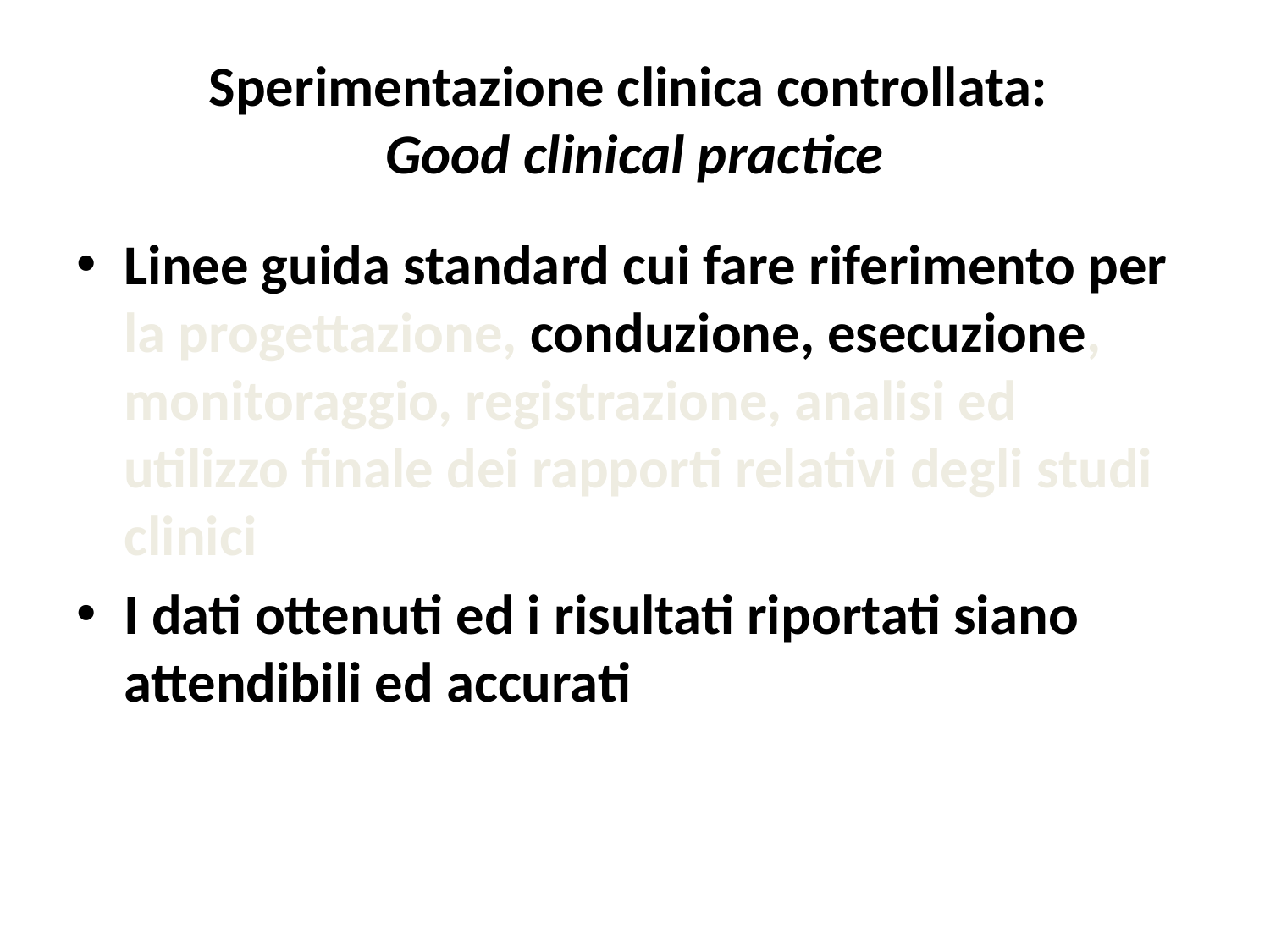

# Sperimentazione clinica controllata: Good clinical practice
Linee guida standard cui fare riferimento per la progettazione, conduzione, esecuzione, monitoraggio, registrazione, analisi ed utilizzo finale dei rapporti relativi degli studi clinici
I dati ottenuti ed i risultati riportati siano attendibili ed accurati